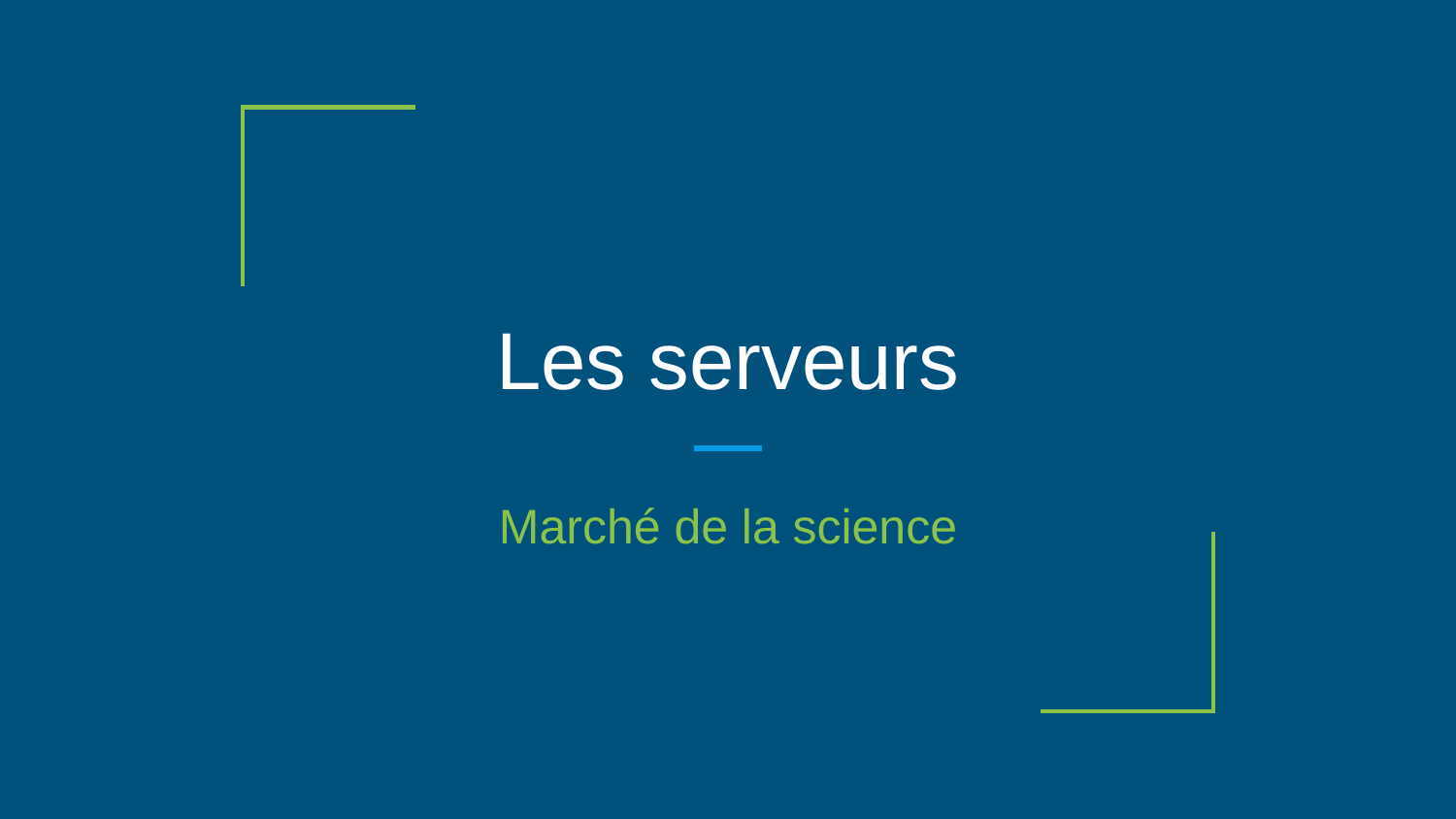

# Les serveurs
Marché de la science